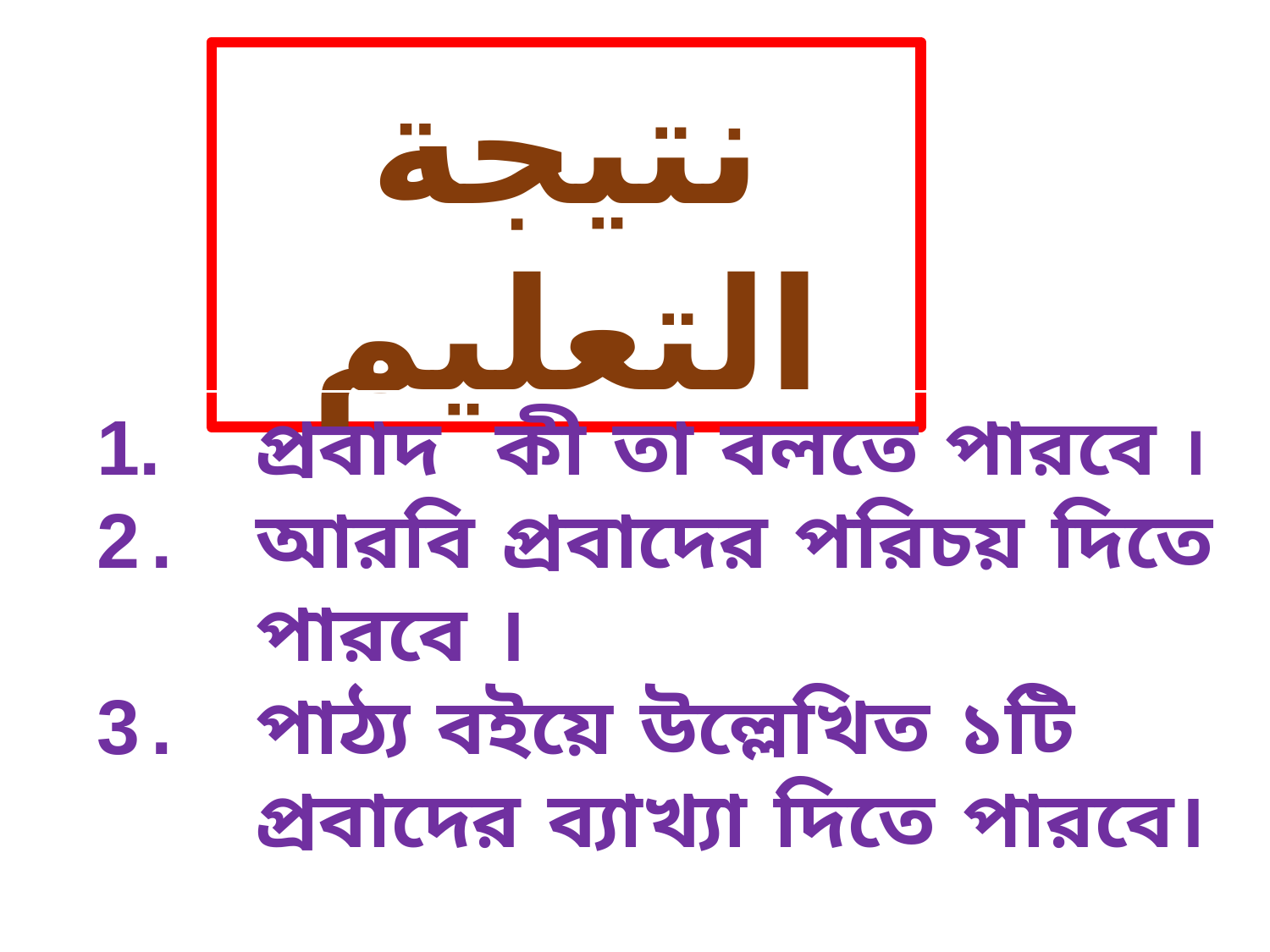

نتيجة التعليم
প্রবাদ  কী তা বলতে পারবে ।
আরবি প্রবাদের পরিচয় দিতে পারবে ।
পাঠ্য বইয়ে উল্লেখিত ১টি প্রবাদের ব্যাখ্যা দিতে পারবে।